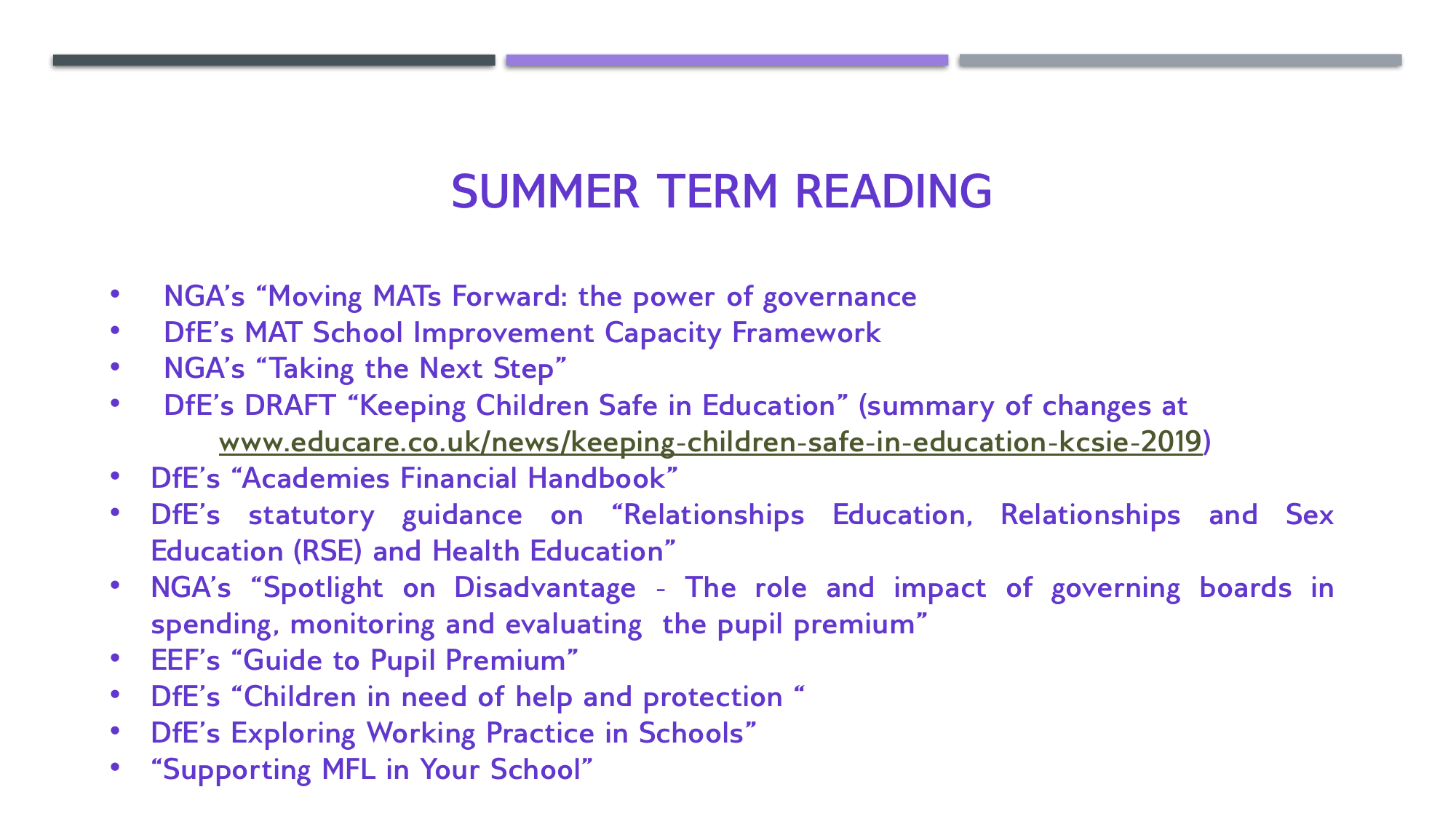

SUMMER TERM READING

NGA’s “Moving MATs Forward: the power of governance
DfE’s MAT School Improvement Capacity Framework
NGA’s “Taking the Next Step”
DfE’s DRAFT “Keeping Children Safe in Education” (summary of changes at
 	www.educare.co.uk/news/keeping-children-safe-in-education-kcsie-2019)
DfE’s “Academies Financial Handbook”
DfE’s statutory guidance on “Relationships Education, Relationships and Sex Education (RSE) and Health Education”
NGA’s “Spotlight on Disadvantage - The role and impact of governing boards in spending, monitoring and evaluating  the pupil premium”
EEF’s “Guide to Pupil Premium”
DfE’s “Children in need of help and protection “
DfE’s Exploring Working Practice in Schools”
“Supporting MFL in Your School”